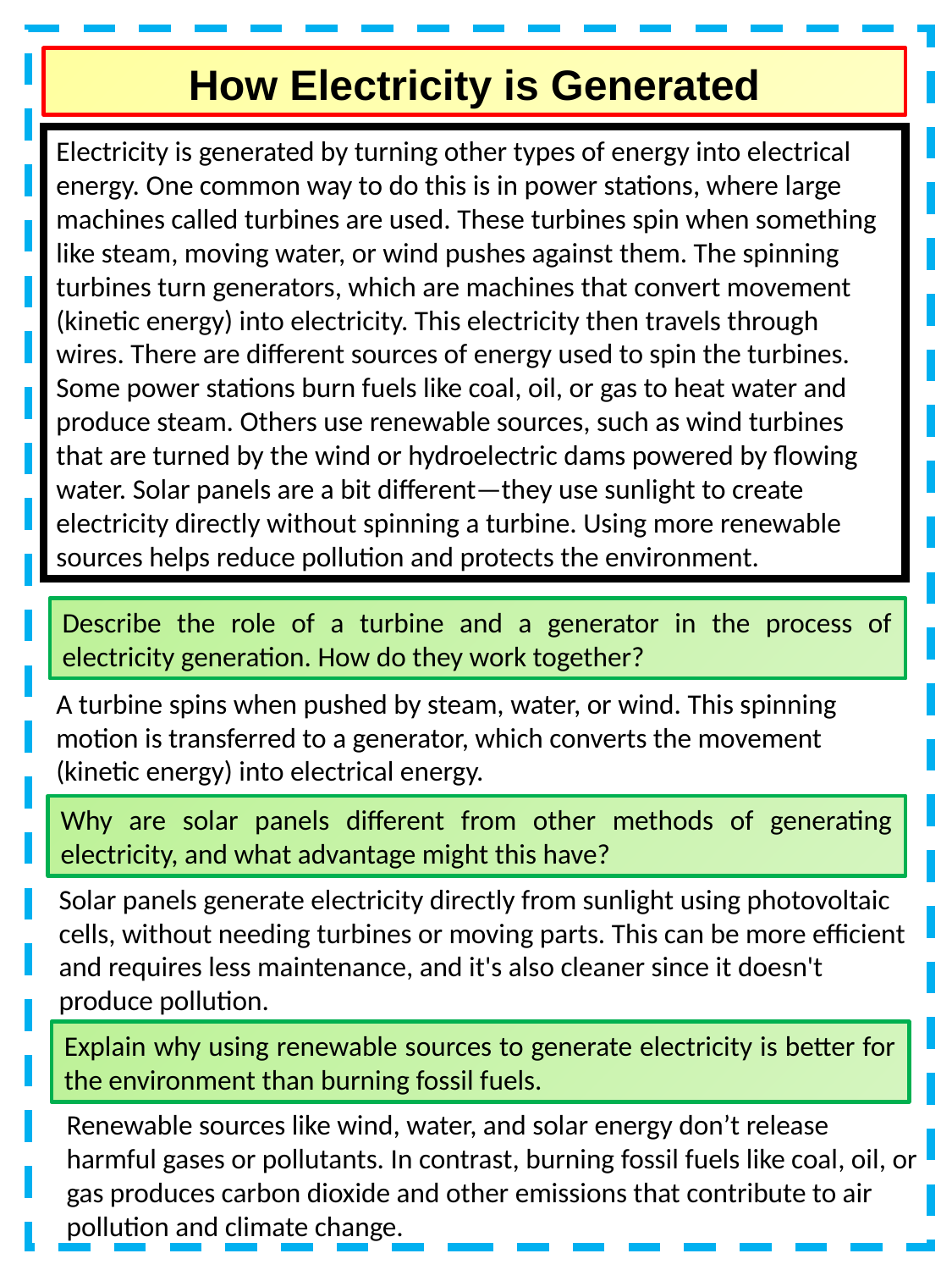

How Electricity is Generated
Electricity is generated by turning other types of energy into electrical energy. One common way to do this is in power stations, where large machines called turbines are used. These turbines spin when something like steam, moving water, or wind pushes against them. The spinning turbines turn generators, which are machines that convert movement (kinetic energy) into electricity. This electricity then travels through wires. There are different sources of energy used to spin the turbines. Some power stations burn fuels like coal, oil, or gas to heat water and produce steam. Others use renewable sources, such as wind turbines that are turned by the wind or hydroelectric dams powered by flowing water. Solar panels are a bit different—they use sunlight to create electricity directly without spinning a turbine. Using more renewable sources helps reduce pollution and protects the environment.
Describe the role of a turbine and a generator in the process of electricity generation. How do they work together?
A turbine spins when pushed by steam, water, or wind. This spinning motion is transferred to a generator, which converts the movement (kinetic energy) into electrical energy.
Why are solar panels different from other methods of generating electricity, and what advantage might this have?
Solar panels generate electricity directly from sunlight using photovoltaic cells, without needing turbines or moving parts. This can be more efficient and requires less maintenance, and it's also cleaner since it doesn't produce pollution.
Explain why using renewable sources to generate electricity is better for the environment than burning fossil fuels.
Renewable sources like wind, water, and solar energy don’t release harmful gases or pollutants. In contrast, burning fossil fuels like coal, oil, or gas produces carbon dioxide and other emissions that contribute to air pollution and climate change.